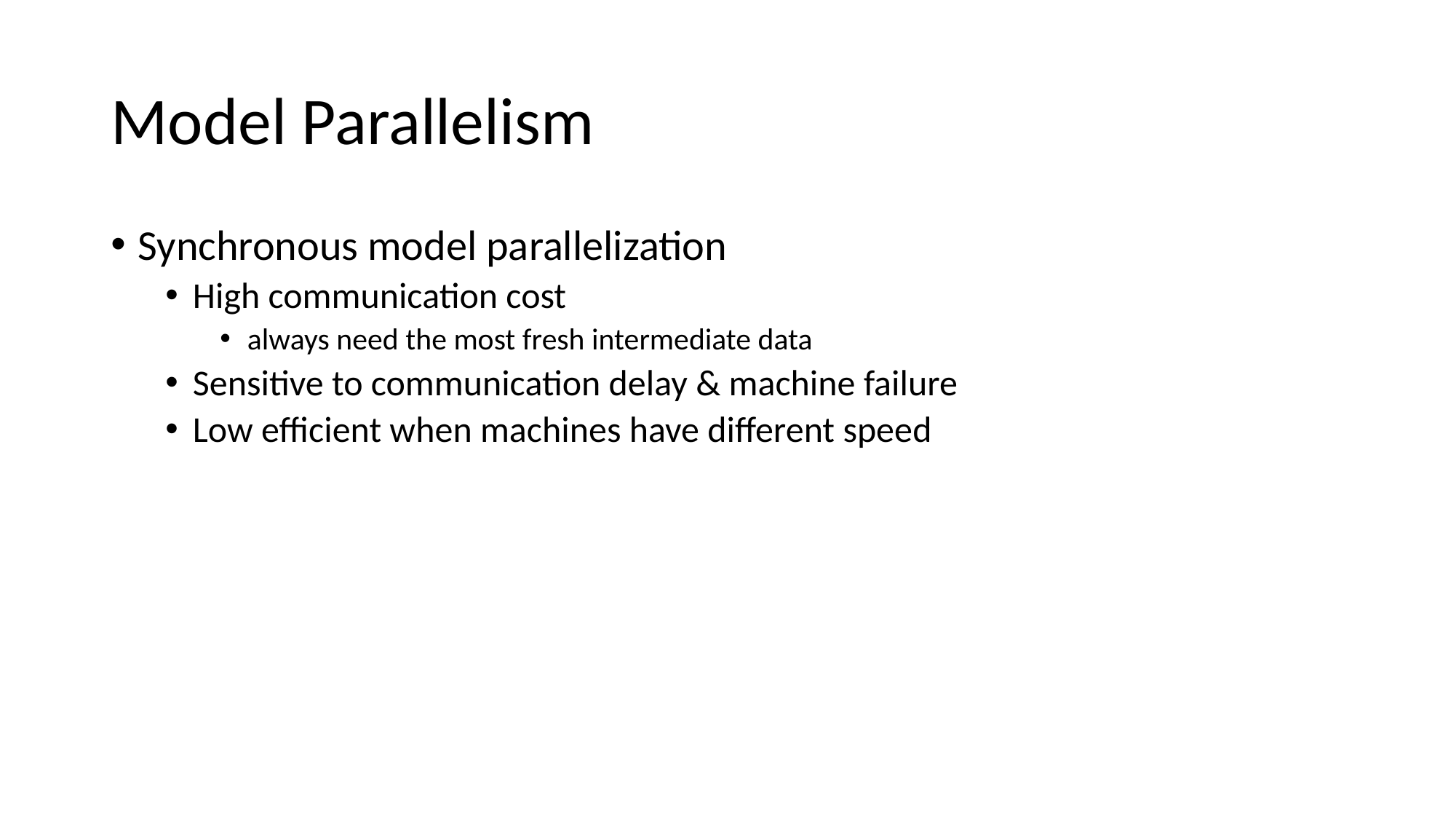

# Model Parallelism
Synchronous model parallelization
High communication cost
always need the most fresh intermediate data
Sensitive to communication delay & machine failure
Low efficient when machines have different speed